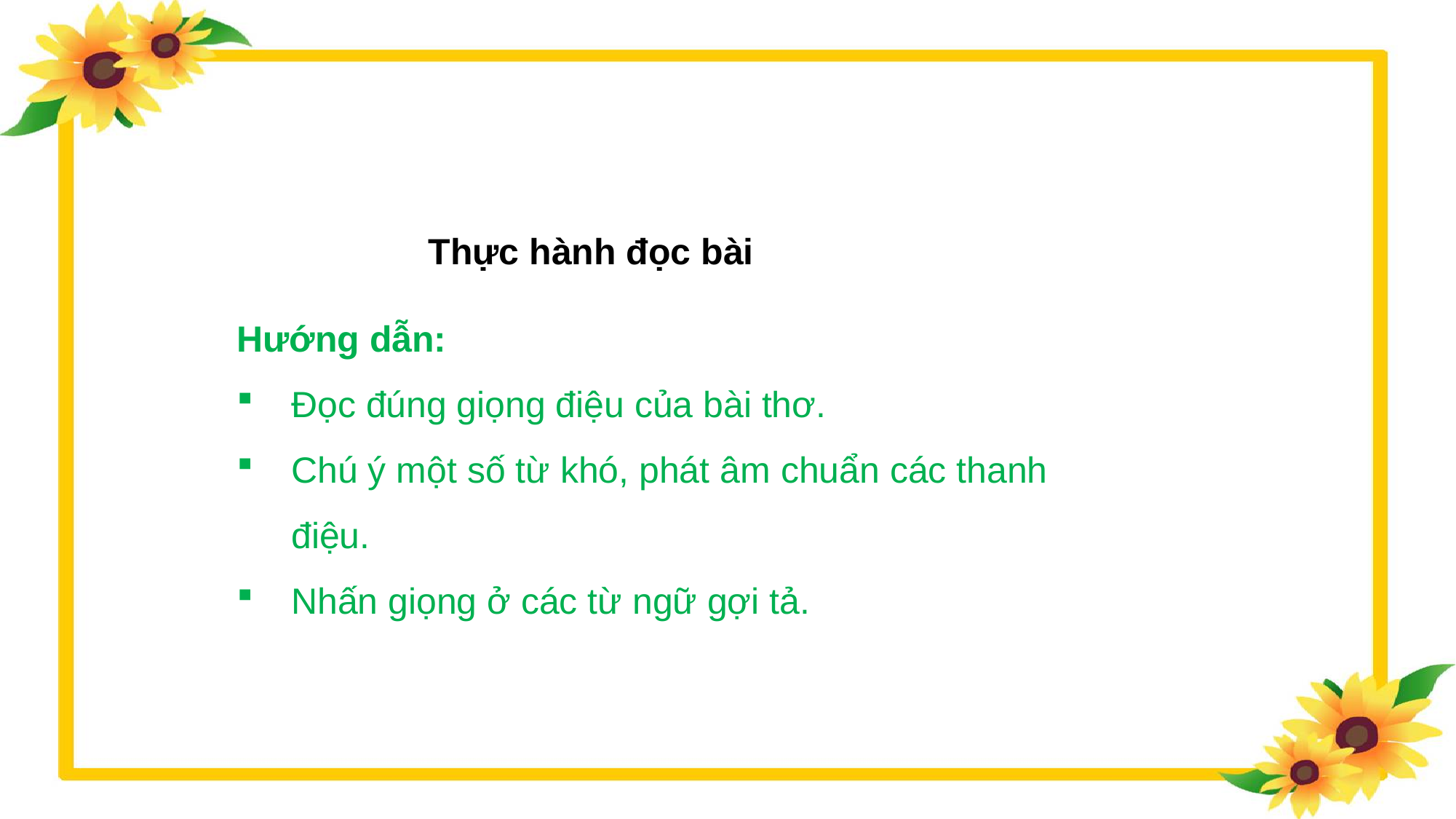

Thực hành đọc bài
Hướng dẫn:
Đọc đúng giọng điệu của bài thơ.
Chú ý một số từ khó, phát âm chuẩn các thanh điệu.
Nhấn giọng ở các từ ngữ gợi tả.